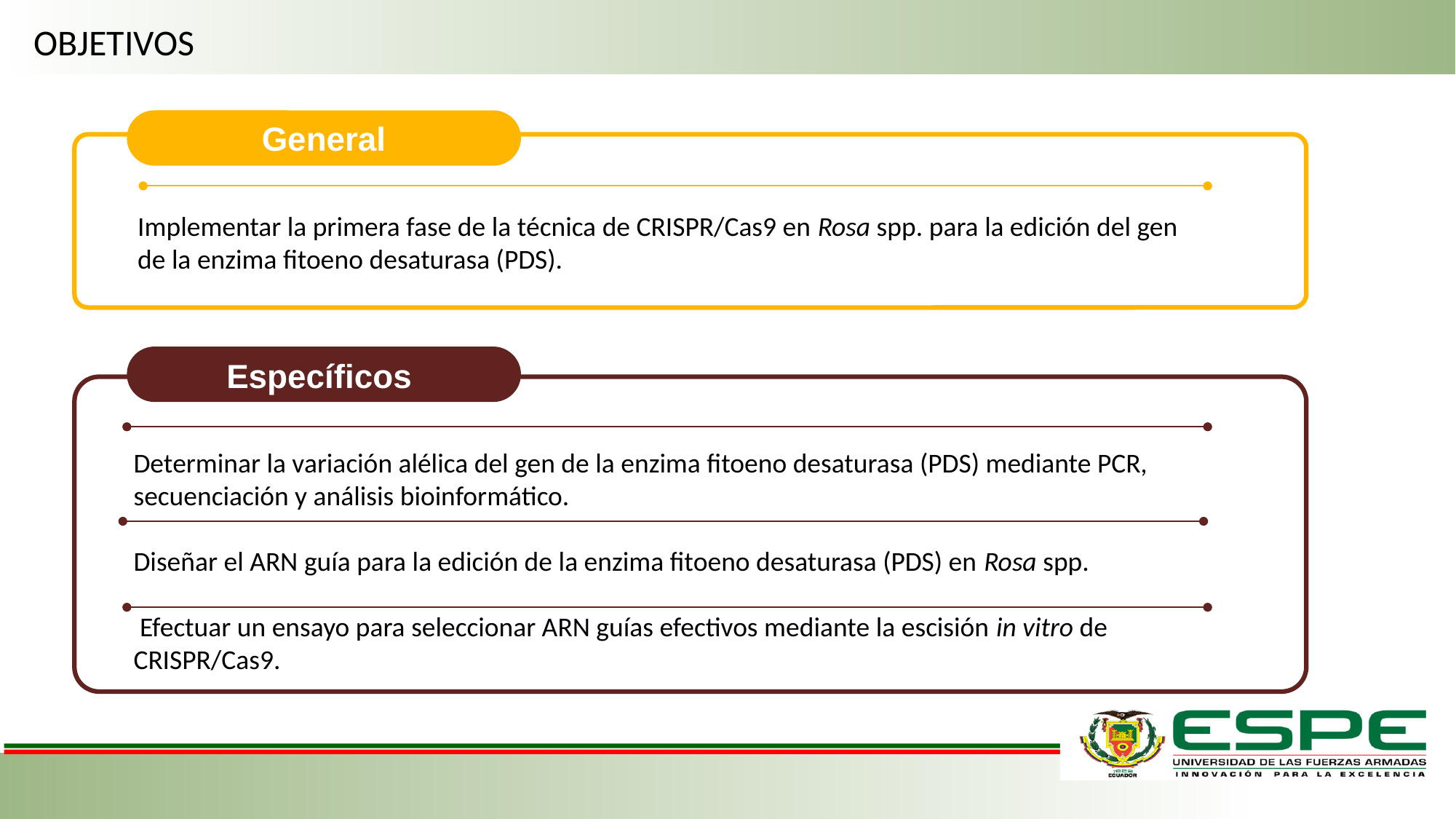

OBJETIVOS
General

Implementar la primera fase de la técnica de CRISPR/Cas9 en Rosa spp. para la edición del gen de la enzima fitoeno desaturasa (PDS).

Específicos

Determinar la variación alélica del gen de la enzima fitoeno desaturasa (PDS) mediante PCR, secuenciación y análisis bioinformático.

Diseñar el ARN guía para la edición de la enzima fitoeno desaturasa (PDS) en Rosa spp.

 Efectuar un ensayo para seleccionar ARN guías efectivos mediante la escisión in vitro de CRISPR/Cas9.